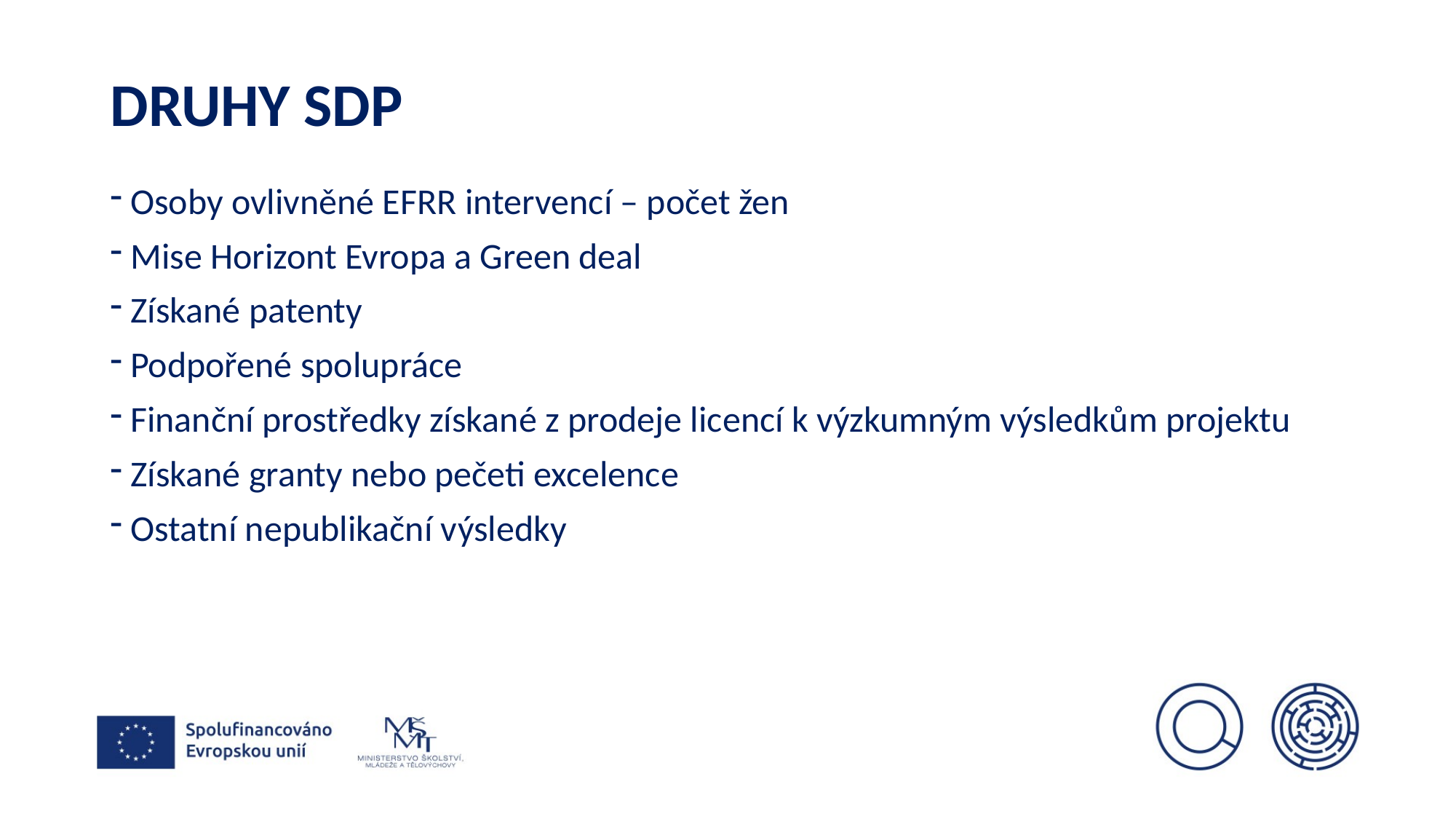

# Druhy SDP
Osoby ovlivněné EFRR intervencí – počet žen
Mise Horizont Evropa a Green deal
Získané patenty
Podpořené spolupráce
Finanční prostředky získané z prodeje licencí k výzkumným výsledkům projektu
Získané granty nebo pečeti excelence
Ostatní nepublikační výsledky